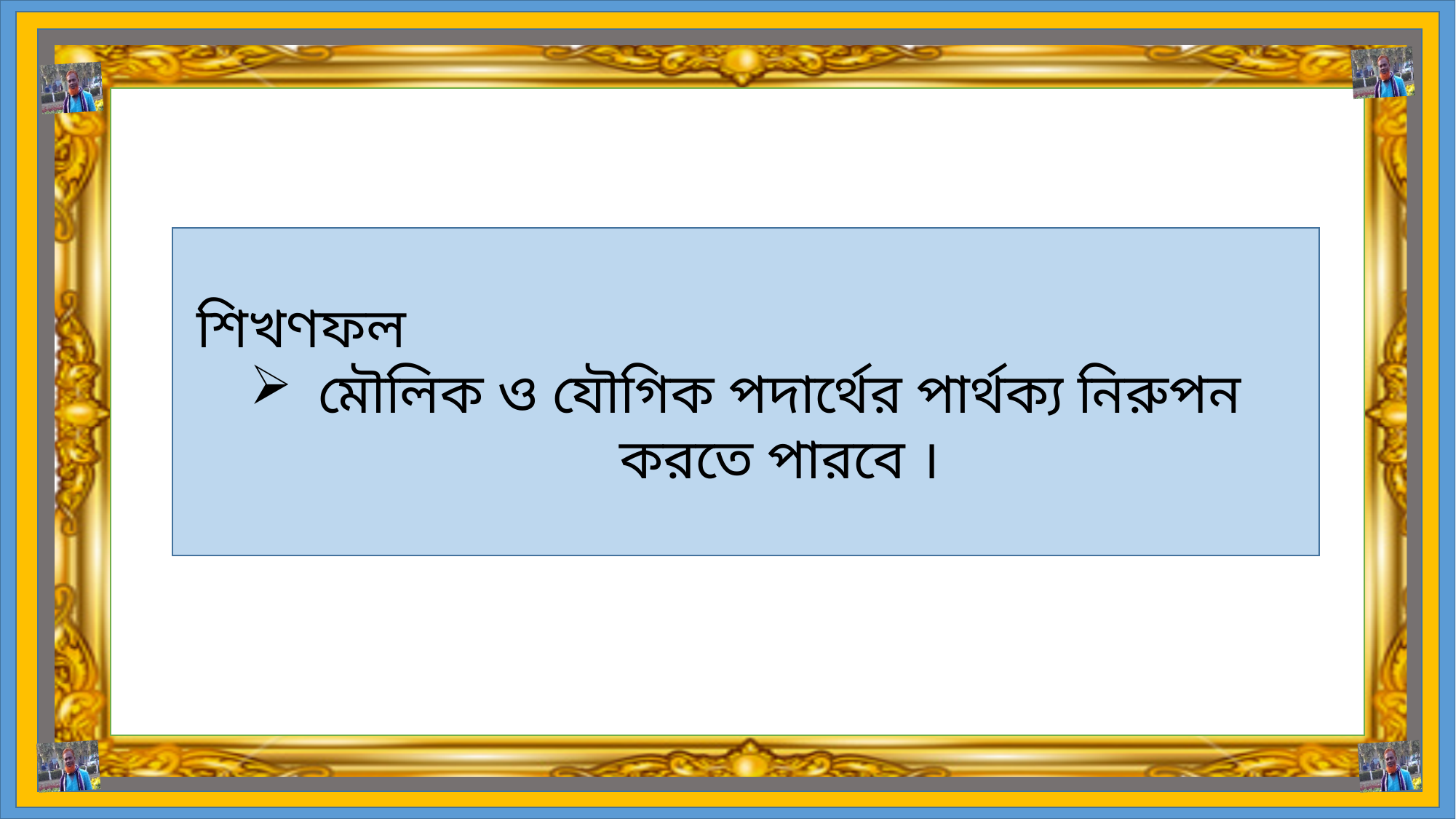

শিখণফল
মৌলিক ও যৌগিক পদার্থের পার্থক্য নিরুপন করতে পারবে ।